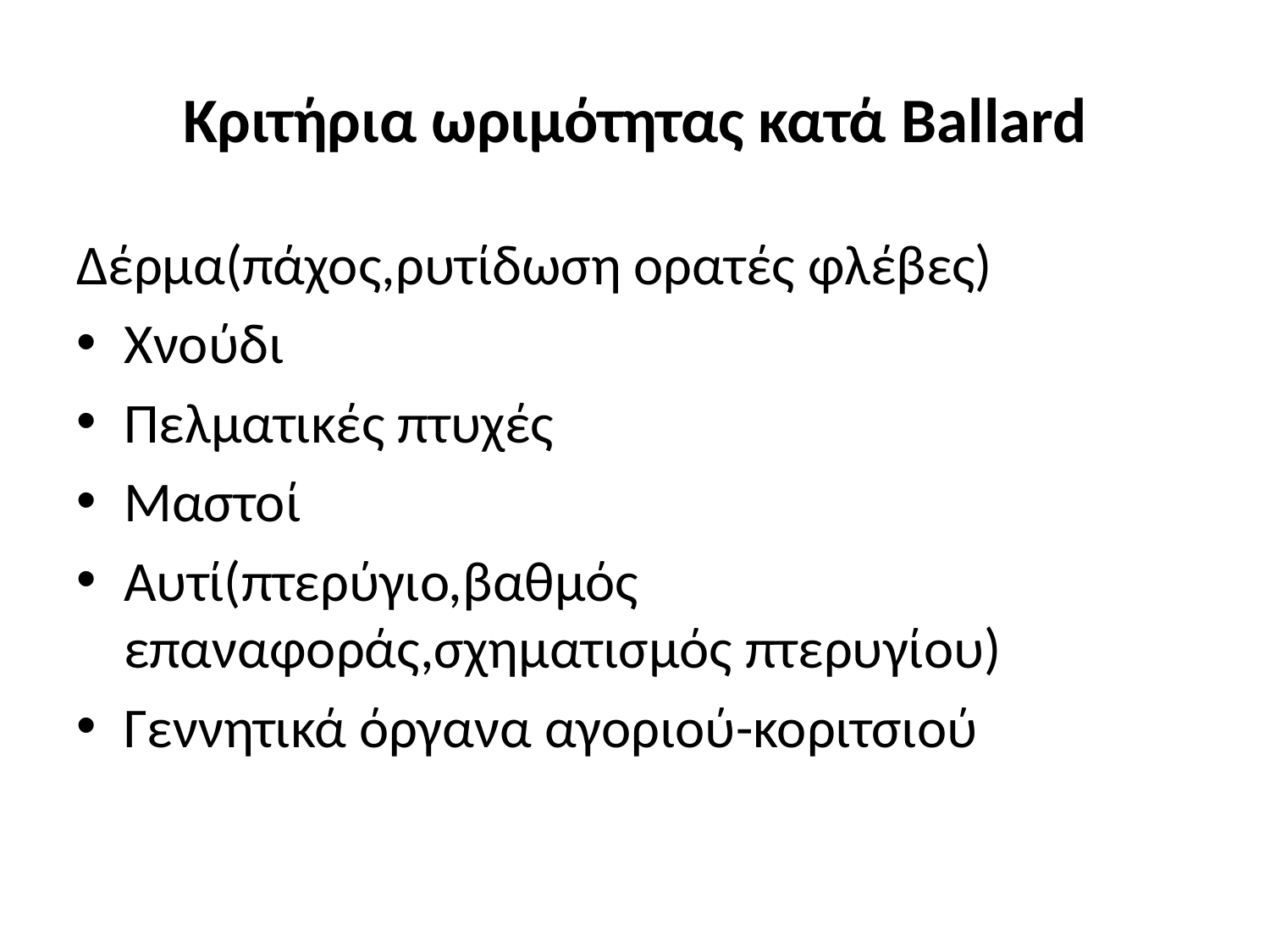

# Κριτήρια ωριμότητας κατά Ballard
Δέρμα(πάχος,ρυτίδωση ορατές φλέβες)
Χνούδι
Πελματικές πτυχές
Μαστοί
Αυτί(πτερύγιο,βαθμός επαναφοράς,σχηματισμός πτερυγίου)
Γεννητικά όργανα αγοριού-κοριτσιού